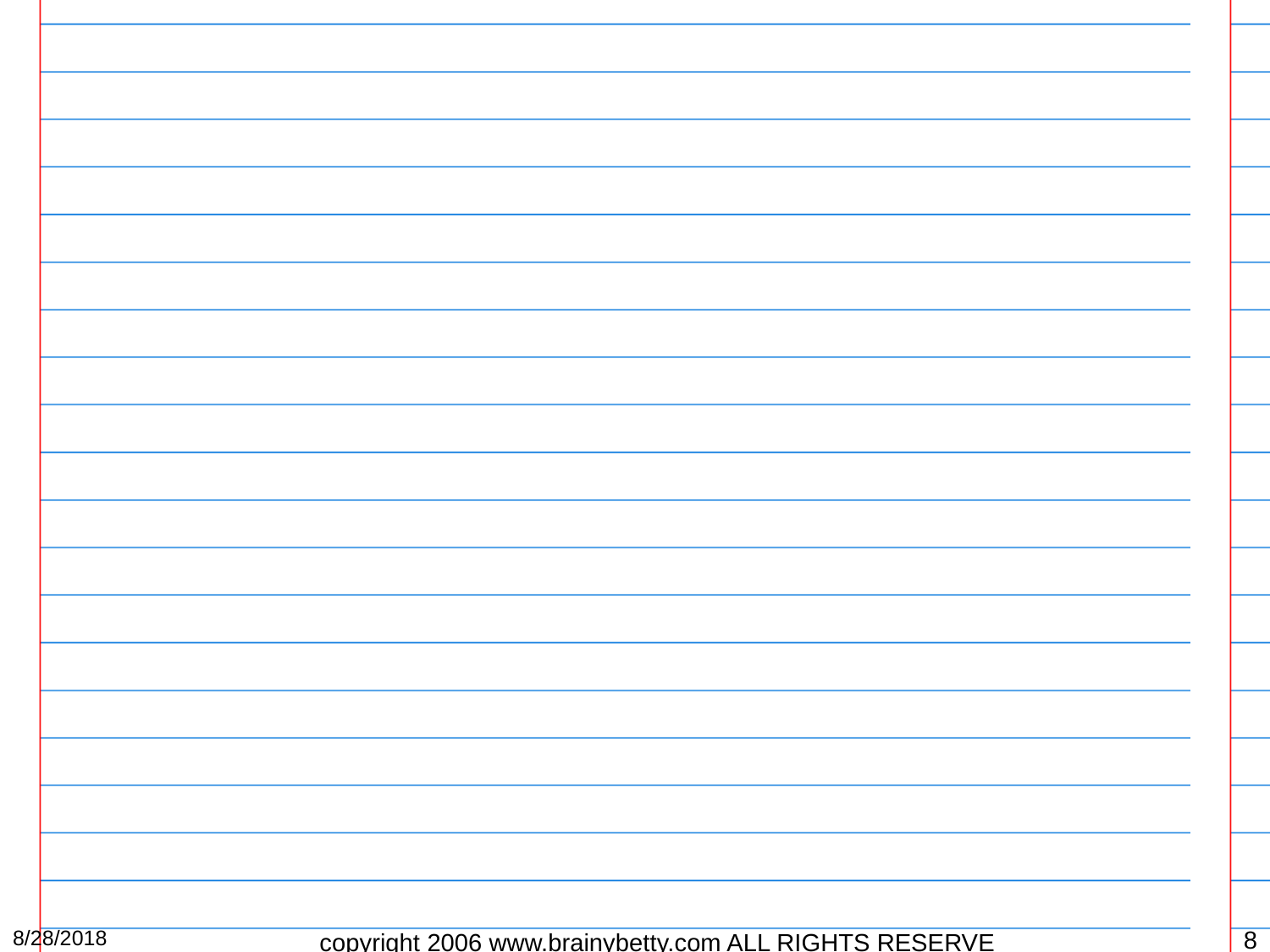

8/28/2018
8
copyright 2006 www.brainybetty.com ALL RIGHTS RESERVED.